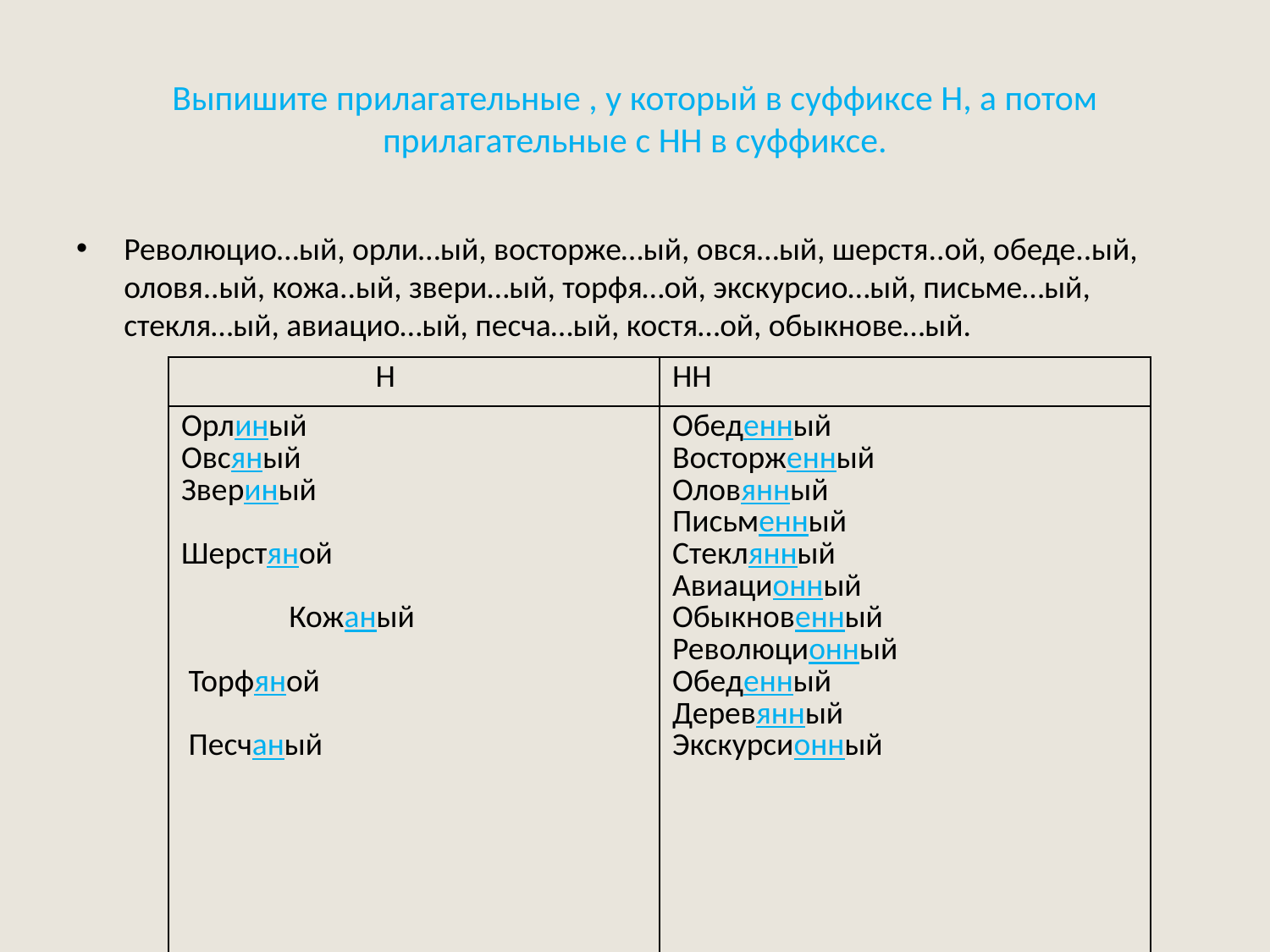

# Выпишите прилагательные , у который в суффиксе Н, а потом прилагательные с НН в суффиксе.
Революцио…ый, орли…ый, восторже…ый, овся…ый, шерстя..ой, обеде..ый, оловя..ый, кожа..ый, звери…ый, торфя…ой, экскурсио…ый, письме…ый, стекля…ый, авиацио…ый, песча…ый, костя…ой, обыкнове…ый.

| Н | НН |
| --- | --- |
| Орлиный Овсяный Звериный Шерстяной Кожаный Торфяной Песчаный | Обеденный Восторженный Оловянный Письменный Стеклянный Авиационный Обыкновенный Революционный Обеденный Деревянный Экскурсионный |
|  |  |